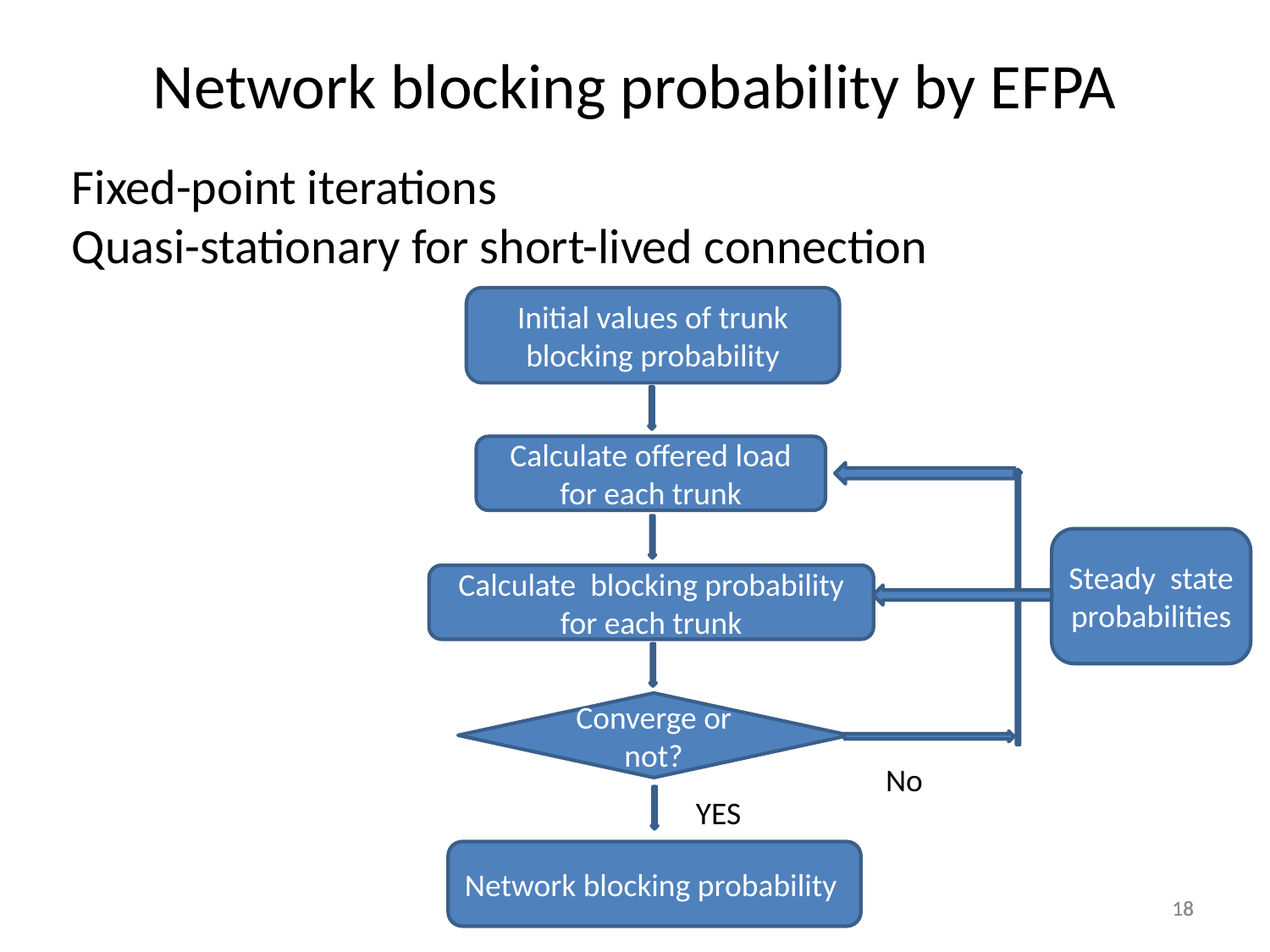

# Network blocking probability by EFPA

Fixed-point iterations
Quasi-stationary for short-lived connection

Initial values of trunk blocking probability

Calculate offered load for each trunk

Steady  state probabilities
Calculate  blocking probability for each trunk

Converge or not?

No
YES

Network blocking probability
18
18
18